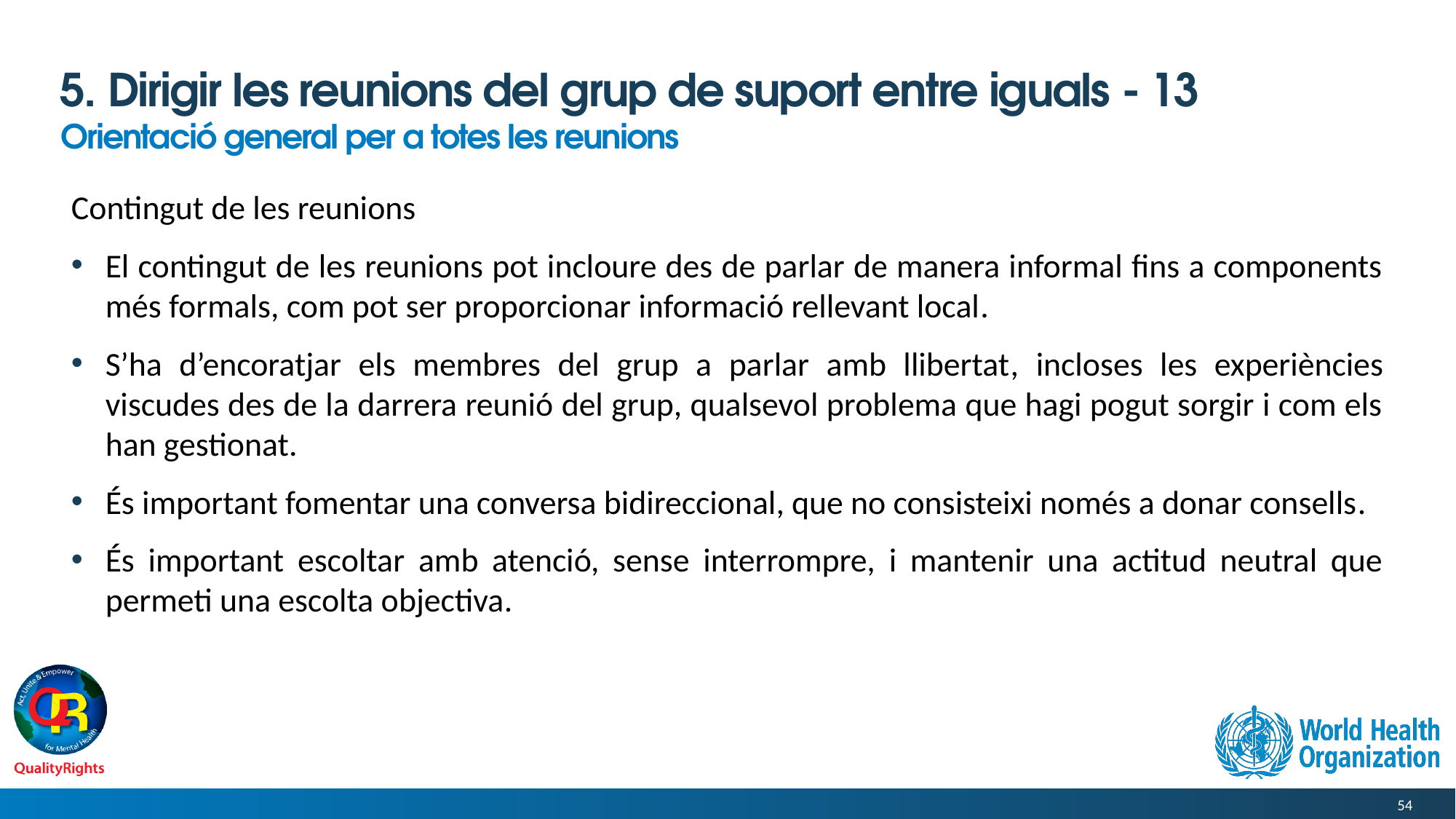

# 5. Dirigir les reunions del grup de suport entre iguals - 13
Orientació general per a totes les reunions
Contingut de les reunions
El contingut de les reunions pot incloure des de parlar de manera informal fins a components més formals, com pot ser proporcionar informació rellevant local.
S’ha d’encoratjar els membres del grup a parlar amb llibertat, incloses les experiències viscudes des de la darrera reunió del grup, qualsevol problema que hagi pogut sorgir i com els han gestionat.
És important fomentar una conversa bidireccional, que no consisteixi només a donar consells.
És important escoltar amb atenció, sense interrompre, i mantenir una actitud neutral que permeti una escolta objectiva.